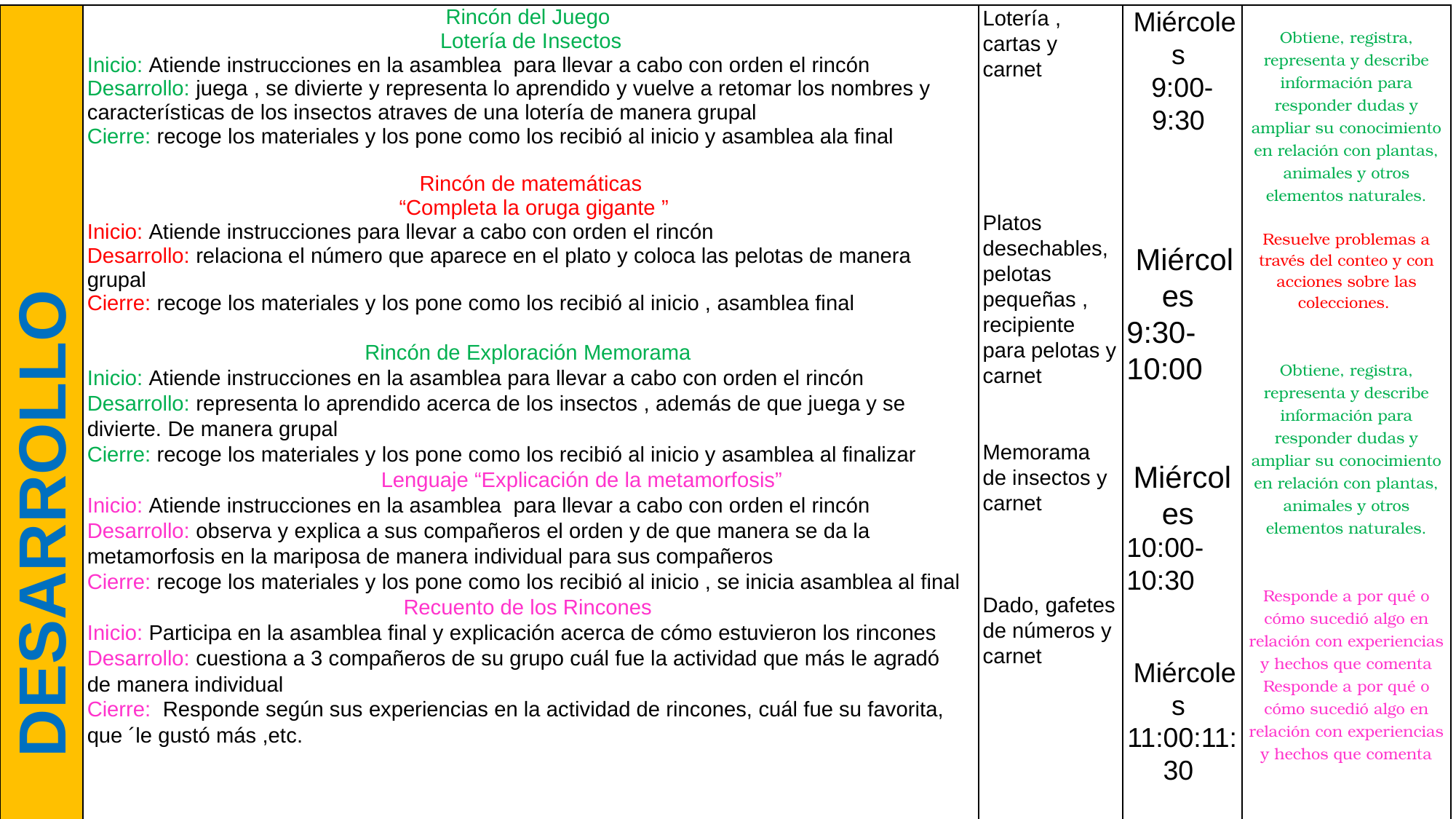

| DESARROLLO | Rincón del Juego Lotería de Insectos Inicio: Atiende instrucciones en la asamblea para llevar a cabo con orden el rincón Desarrollo: juega , se divierte y representa lo aprendido y vuelve a retomar los nombres y características de los insectos atraves de una lotería de manera grupal Cierre: recoge los materiales y los pone como los recibió al inicio y asamblea ala final Rincón de matemáticas “Completa la oruga gigante ” Inicio: Atiende instrucciones para llevar a cabo con orden el rincón Desarrollo: relaciona el número que aparece en el plato y coloca las pelotas de manera grupal Cierre: recoge los materiales y los pone como los recibió al inicio , asamblea final Rincón de Exploración Memorama Inicio: Atiende instrucciones en la asamblea para llevar a cabo con orden el rincón Desarrollo: representa lo aprendido acerca de los insectos , además de que juega y se divierte. De manera grupal Cierre: recoge los materiales y los pone como los recibió al inicio y asamblea al finalizar Rincón de Lenguaje “Explicación de la metamorfosis” Inicio: Atiende instrucciones en la asamblea para llevar a cabo con orden el rincón Desarrollo: observa y explica a sus compañeros el orden y de que manera se da la metamorfosis en la mariposa de manera individual para sus compañeros Cierre: recoge los materiales y los pone como los recibió al inicio , se inicia asamblea al final Recuento de los Rincones Inicio: Participa en la asamblea final y explicación acerca de cómo estuvieron los rincones Desarrollo: cuestiona a 3 compañeros de su grupo cuál fue la actividad que más le agradó de manera individual Cierre: Responde según sus experiencias en la actividad de rincones, cuál fue su favorita, que ´le gustó más ,etc. | Lotería , cartas y carnet Platos desechables, pelotas pequeñas , recipiente para pelotas y carnet Memorama de insectos y carnet Dado, gafetes de números y carnet | Miércoles 9:00-9:30       Miércoles 9:30-10:00 Miércoles 10:00-10:30        Miércoles 11:00:11:30 Miércoles 11:30-12:00 | Obtiene, registra, representa y describe información para responder dudas y ampliar su conocimiento en relación con plantas, animales y otros elementos naturales.   Resuelve problemas a través del conteo y con acciones sobre las colecciones. Obtiene, registra, representa y describe información para responder dudas y ampliar su conocimiento en relación con plantas, animales y otros elementos naturales. Responde a por qué o cómo sucedió algo en relación con experiencias y hechos que comenta Responde a por qué o cómo sucedió algo en relación con experiencias y hechos que comenta |
| --- | --- | --- | --- | --- |